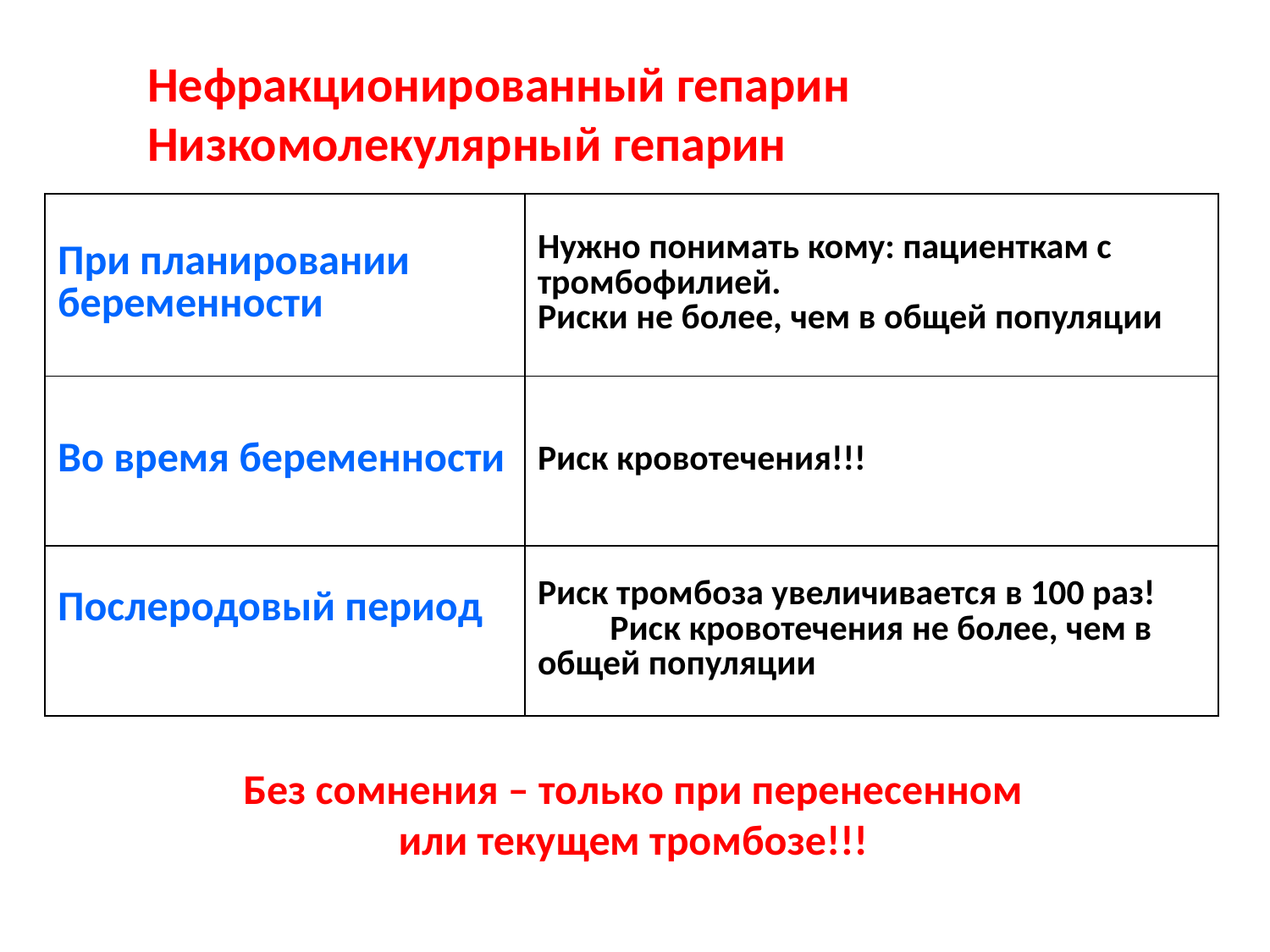

Нефракционированный гепарин
Низкомолекулярный гепарин
| При планировании беременности | Нужно понимать кому: пациенткам с тромбофилией. Риски не более, чем в общей популяции |
| --- | --- |
| Во время беременности | Риск кровотечения!!! |
| Послеродовый период | Риск тромбоза увеличивается в 100 раз! Риск кровотечения не более, чем в общей популяции |

Без сомнения – только при перенесенном или текущем тромбозе!!!